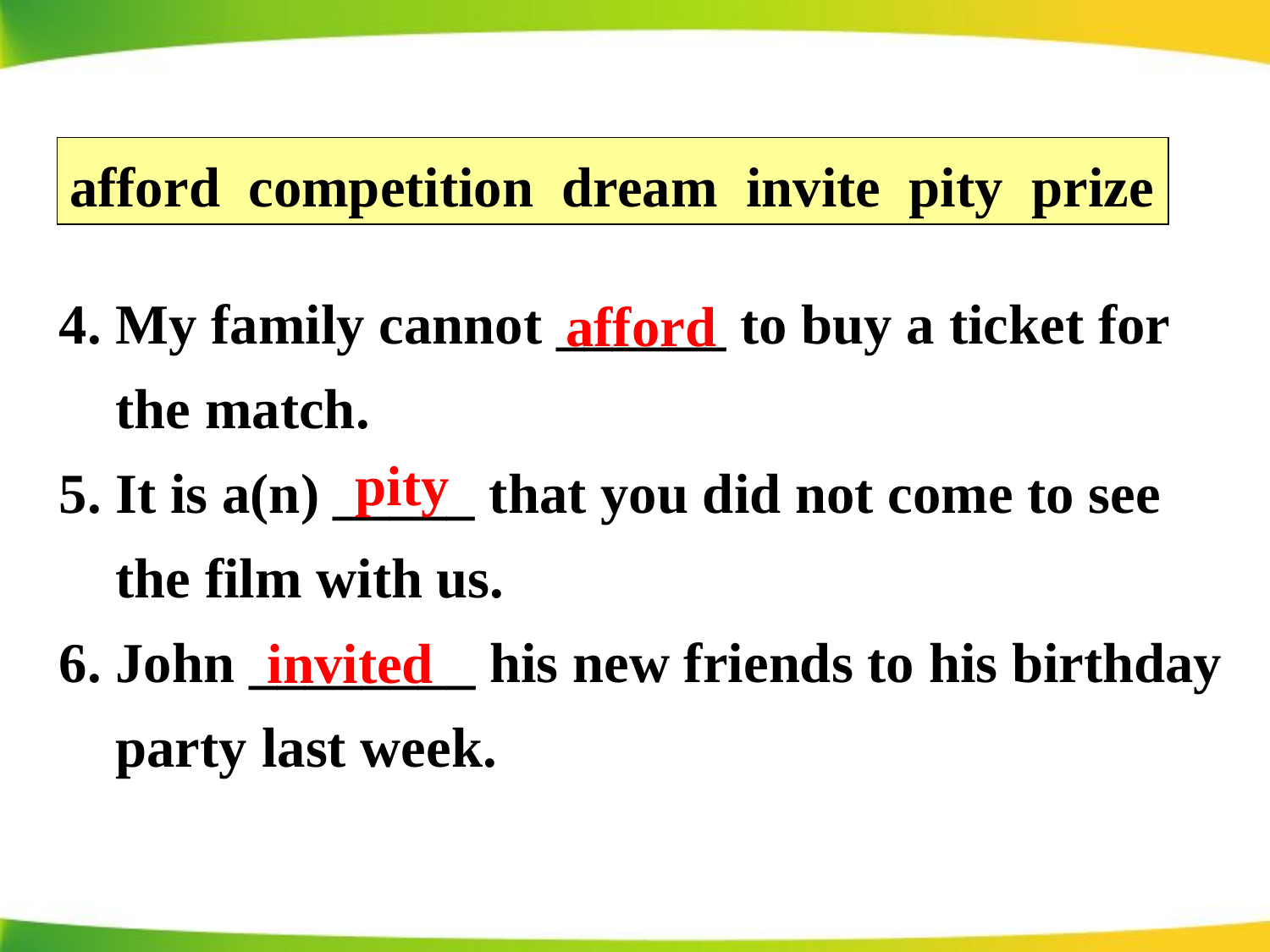

afford  competition  dream  invite  pity  prize
4. My family cannot ______ to buy a ticket for
    the match.
5. It is a(n) _____ that you did not come to see
    the film with us.
6. John ________ his new friends to his birthday
    party last week.
afford
pity
invited